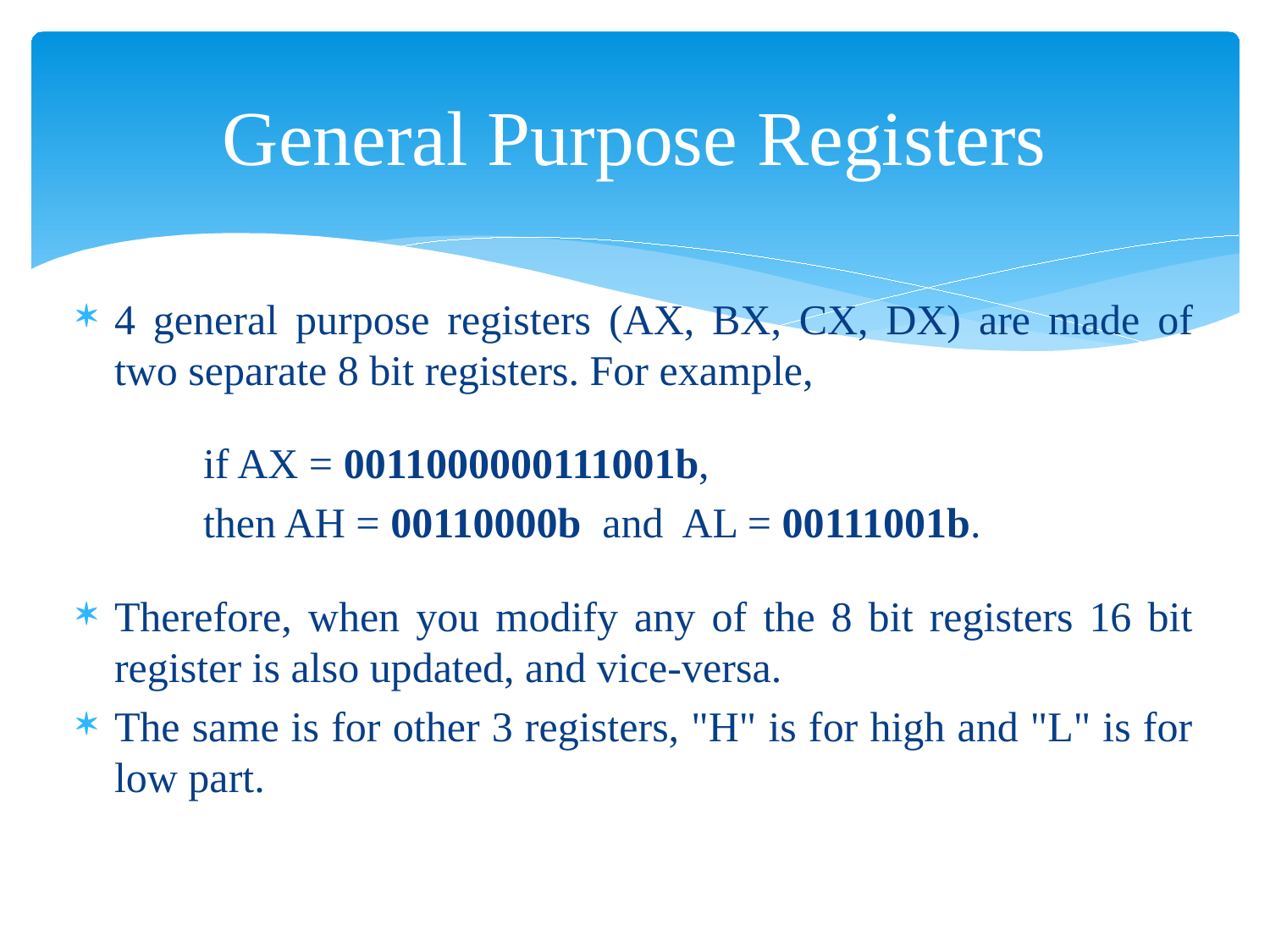

# General Purpose Registers
4 general purpose registers (AX, BX, CX, DX) are made of two separate 8 bit registers. For example,

	if AX = 0011000000111001b,
	then AH = 00110000b  and  AL = 00111001b.

Therefore, when you modify any of the 8 bit registers 16 bit register is also updated, and vice-versa.
The same is for other 3 registers, "H" is for high and "L" is for low part.